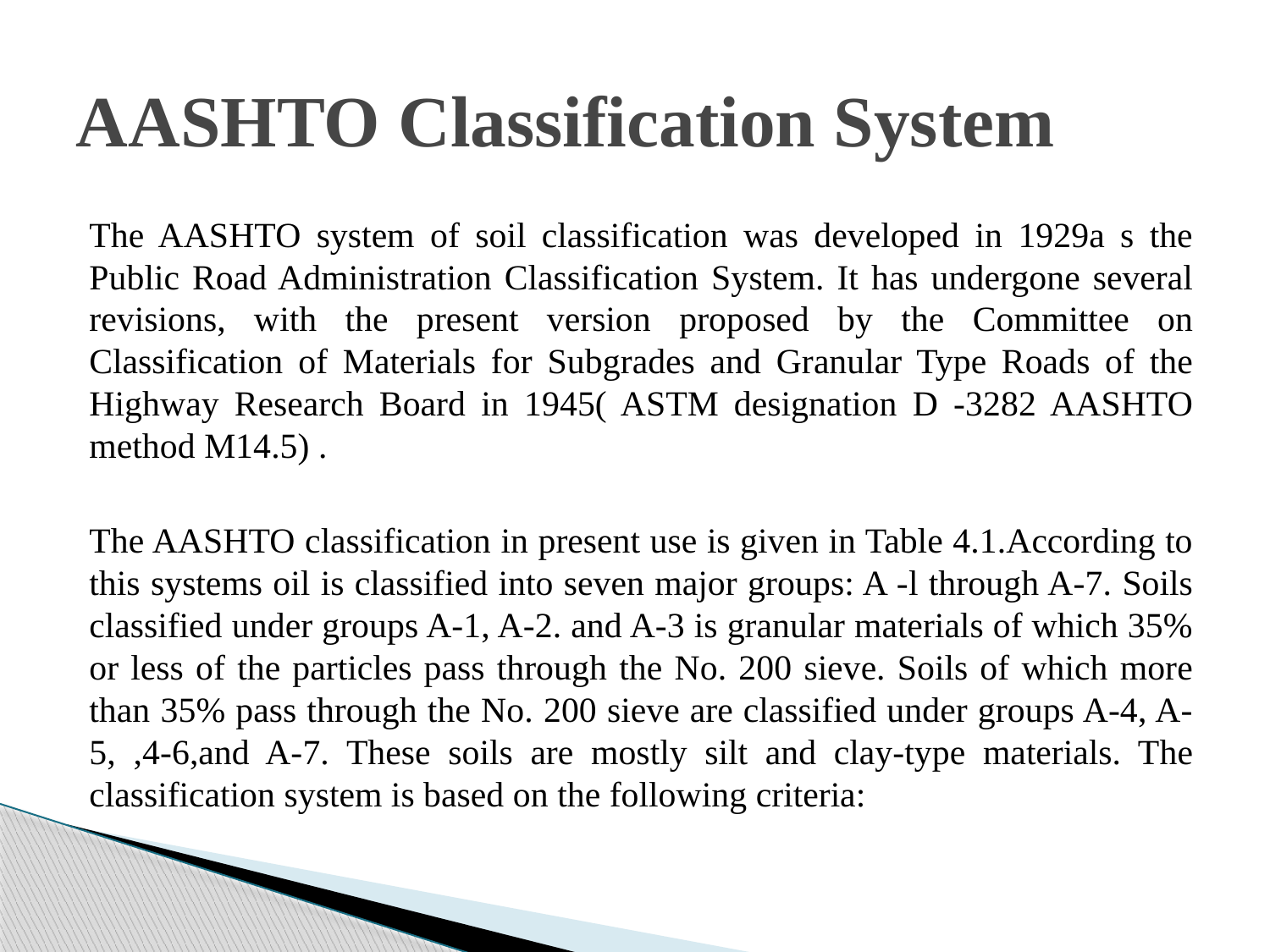

# AASHTO Classification System
The AASHTO system of soil classification was developed in 1929a s the Public Road Administration Classification System. It has undergone several revisions, with the present version proposed by the Committee on Classification of Materials for Subgrades and Granular Type Roads of the Highway Research Board in 1945( ASTM designation D -3282 AASHTO method M14.5) .

The AASHTO classification in present use is given in Table 4.1.According to this systems oil is classified into seven major groups: A -l through A-7. Soils classified under groups A-1, A-2. and A-3 is granular materials of which 35% or less of the particles pass through the No. 200 sieve. Soils of which more than 35% pass through the No. 200 sieve are classified under groups A-4, A-5, ,4-6,and A-7. These soils are mostly silt and clay-type materials. The classification system is based on the following criteria: